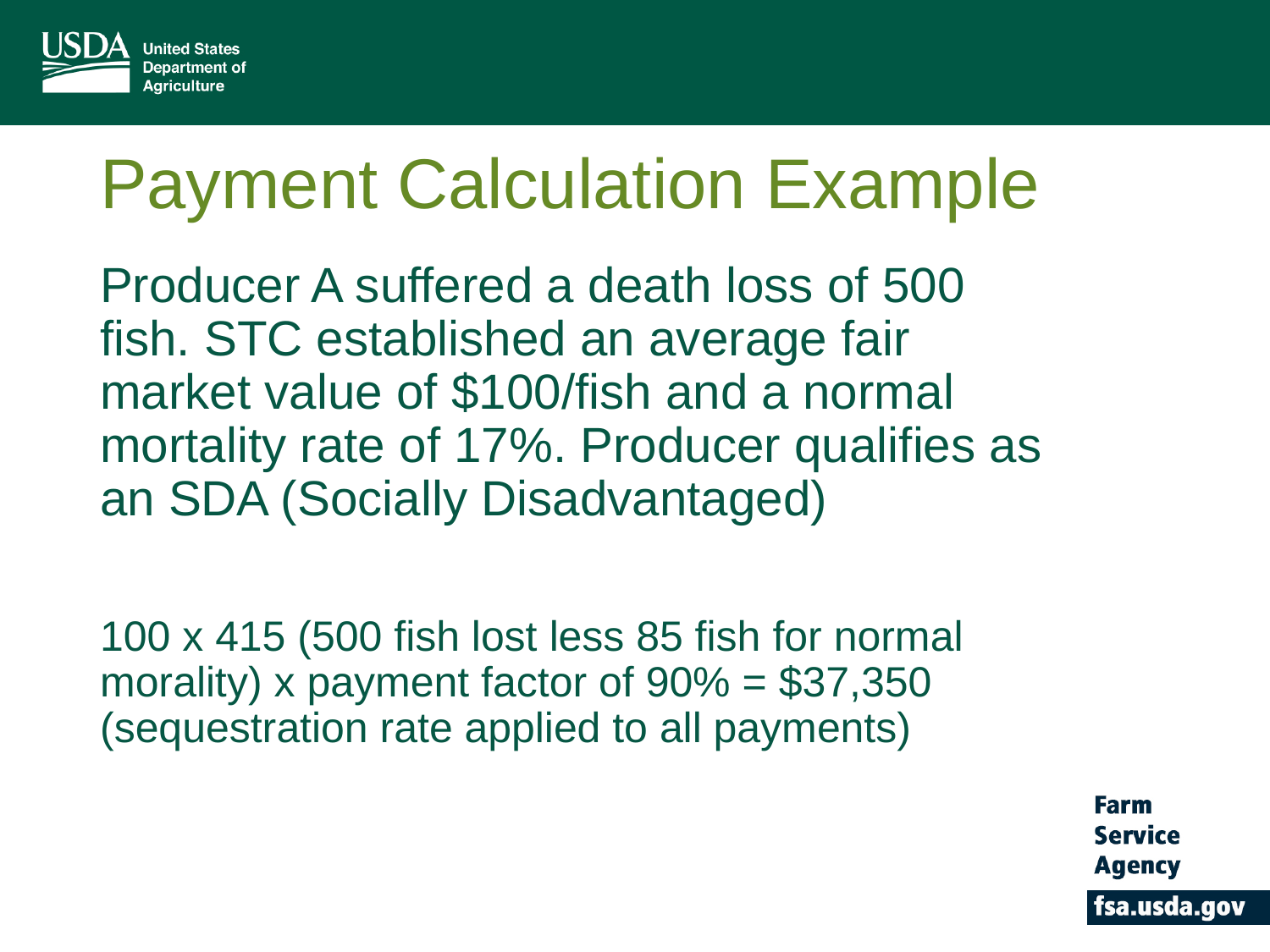

# Payment Calculation Example
Producer A suffered a death loss of 500 fish. STC established an average fair market value of $100/fish and a normal mortality rate of 17%. Producer qualifies as an SDA (Socially Disadvantaged)

100 x 415 (500 fish lost less 85 fish for normal morality) x payment factor of 90% = $37,350 (sequestration rate applied to all payments)